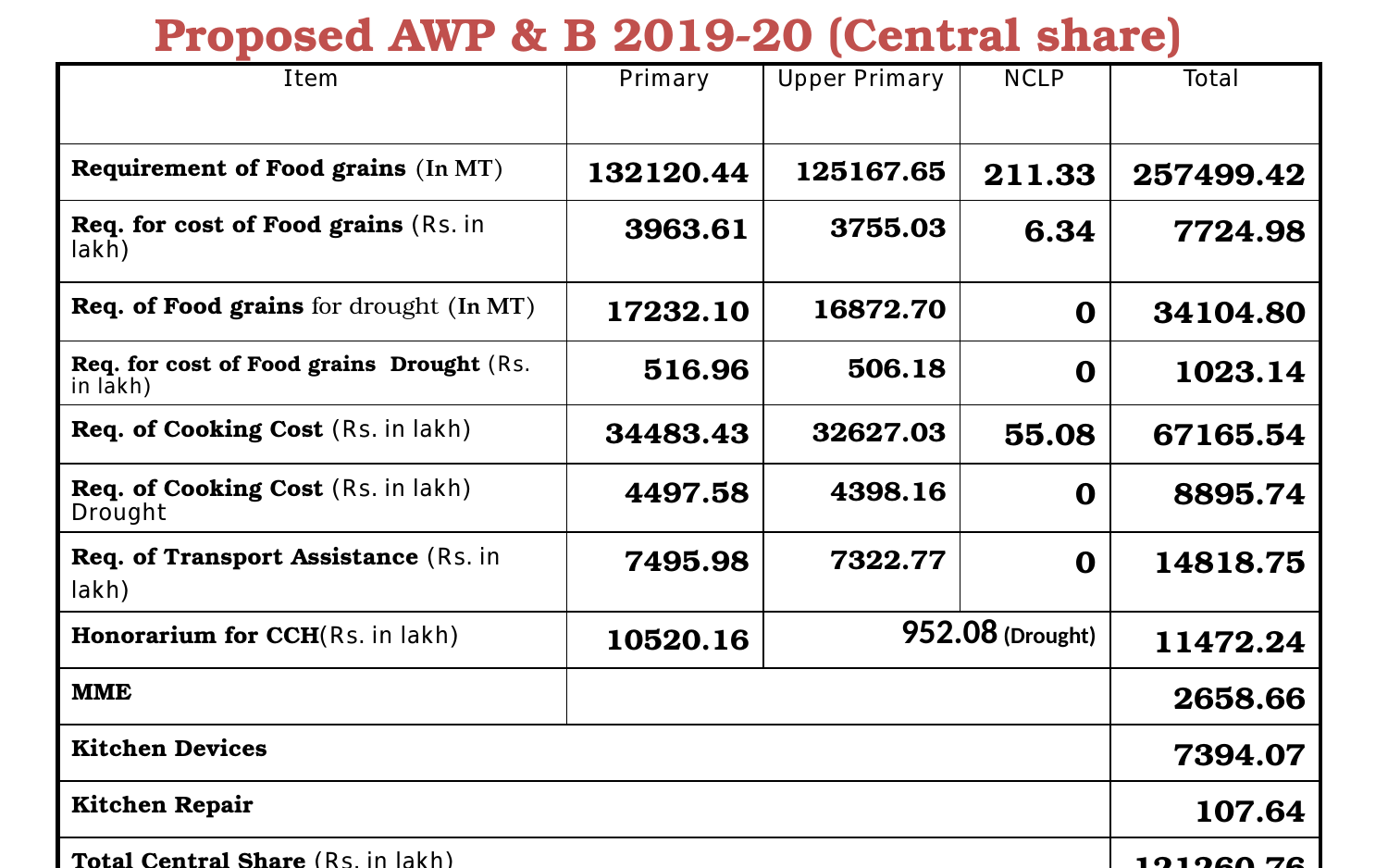

Proposed AWP & B 2019-20 (Central share)
| Item | Primary | Upper Primary | NCLP | Total |
| --- | --- | --- | --- | --- |
| Requirement of Food grains (In MT) | 132120.44 | 125167.65 | 211.33 | 257499.42 |
| Req. for cost of Food grains (Rs. in lakh) | 3963.61 | 3755.03 | 6.34 | 7724.98 |
| Req. of Food grains for drought (In MT) | 17232.10 | 16872.70 | 0 | 34104.80 |
| Req. for cost of Food grains Drought (Rs. in lakh) | 516.96 | 506.18 | 0 | 1023.14 |
| Req. of Cooking Cost (Rs. in lakh) | 34483.43 | 32627.03 | 55.08 | 67165.54 |
| Req. of Cooking Cost (Rs. in lakh) Drought | 4497.58 | 4398.16 | 0 | 8895.74 |
| Req. of Transport Assistance (Rs. in lakh) | 7495.98 | 7322.77 | 0 | 14818.75 |
| Honorarium for CCH(Rs. in lakh) | 10520.16 | 952.08 (Drought) |  | 11472.24 |
| MME |  |  |  | 2658.66 |
| Kitchen Devices |  |  |  | 7394.07 |
| Kitchen Repair |  |  |  | 107.64 |
| Total Central Share (Rs. in lakh) |  |  |  | 121260.76 |